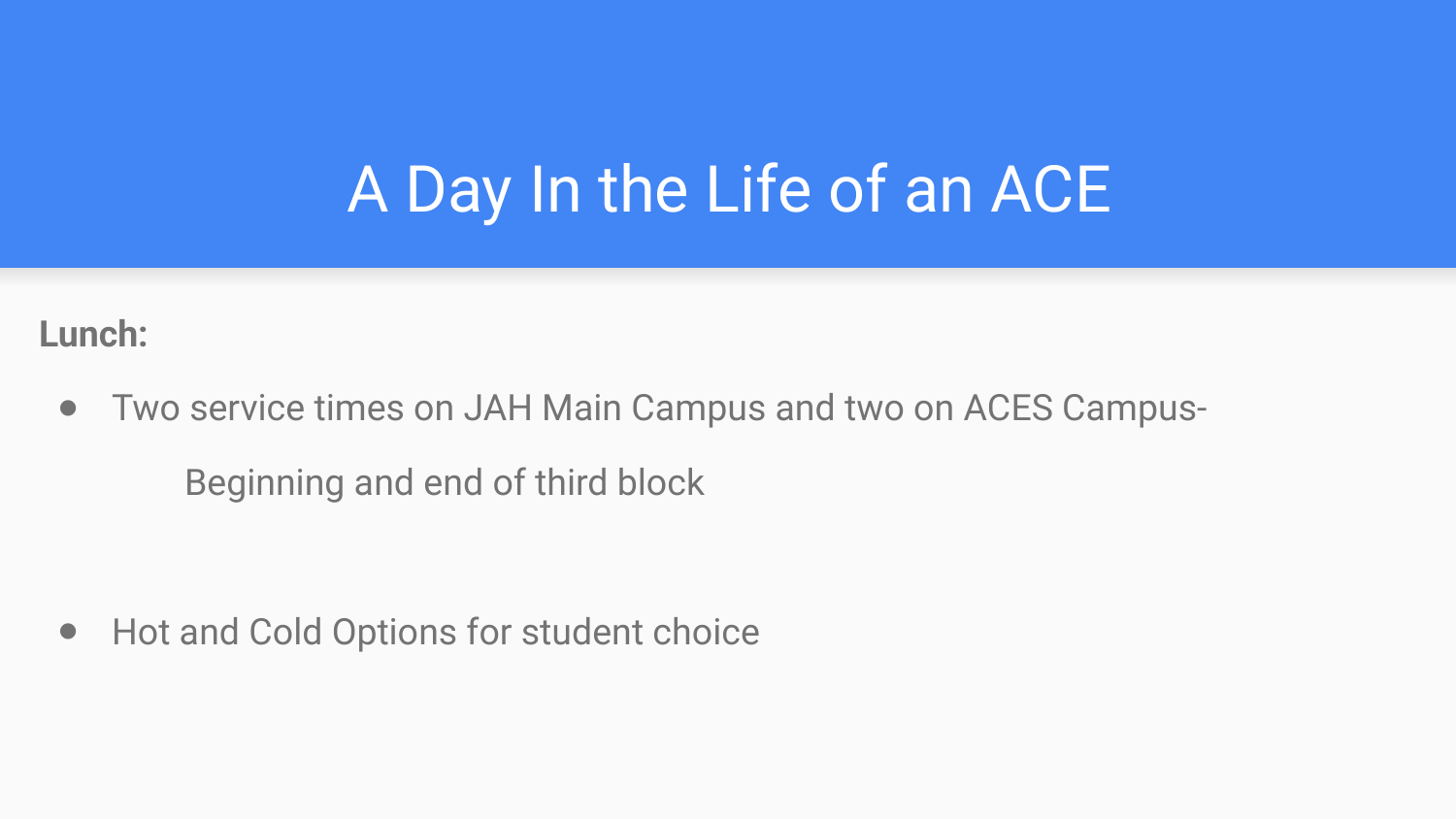

# A Day In the Life of an ACE
Lunch:
Two service times on JAH Main Campus and two on ACES Campus-
Beginning and end of third block

Hot and Cold Options for student choice